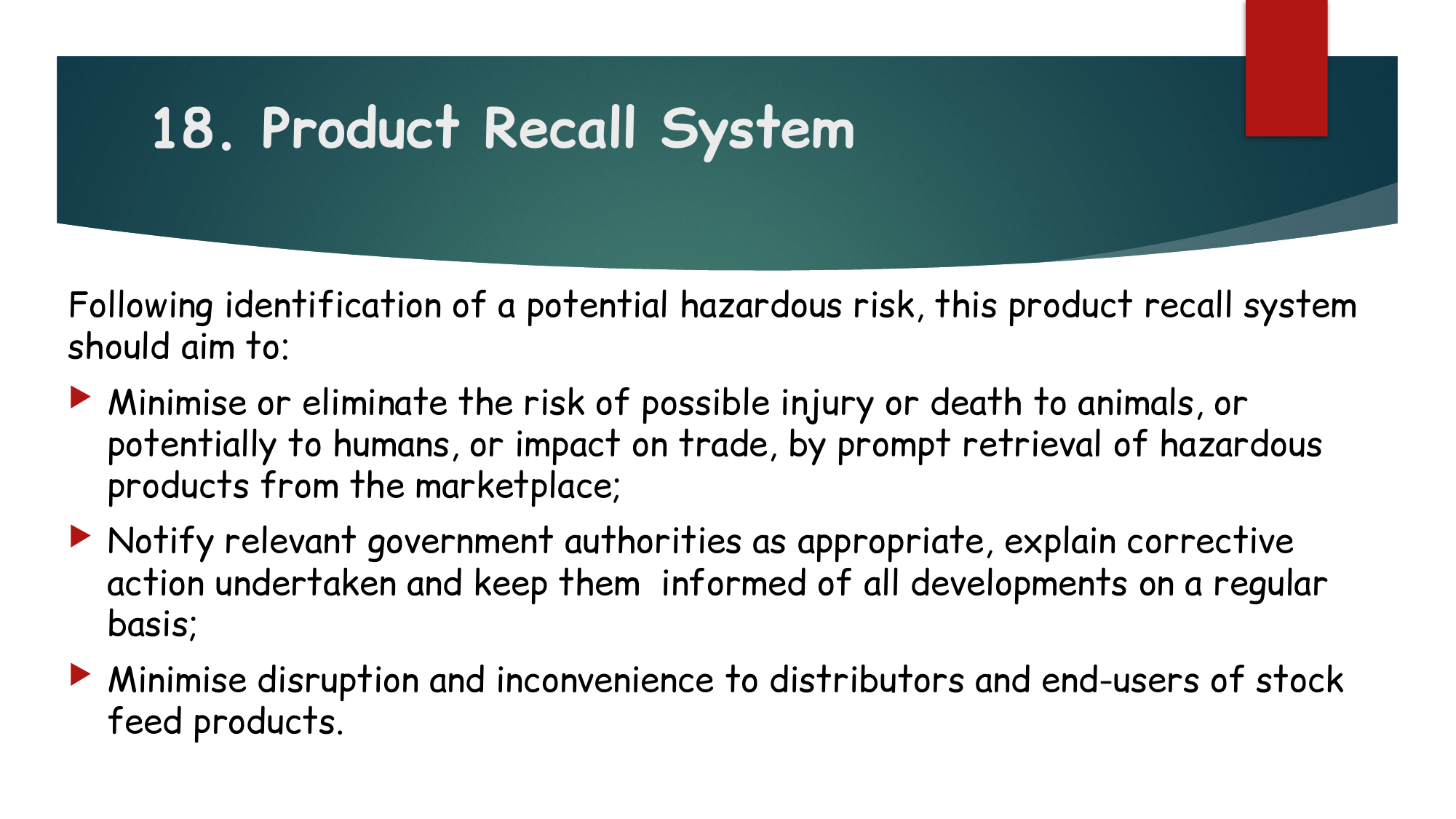

# 18. Product Recall System
Following identification of a potential hazardous risk, this product recall system should aim to:
Minimise or eliminate the risk of possible injury or death to animals, or potentially to humans, or impact on trade, by prompt retrieval of hazardous products from the marketplace;
Notify relevant government authorities as appropriate, explain corrective action undertaken and keep them  informed of all developments on a regular basis;
Minimise disruption and inconvenience to distributors and end-users of stock feed products.